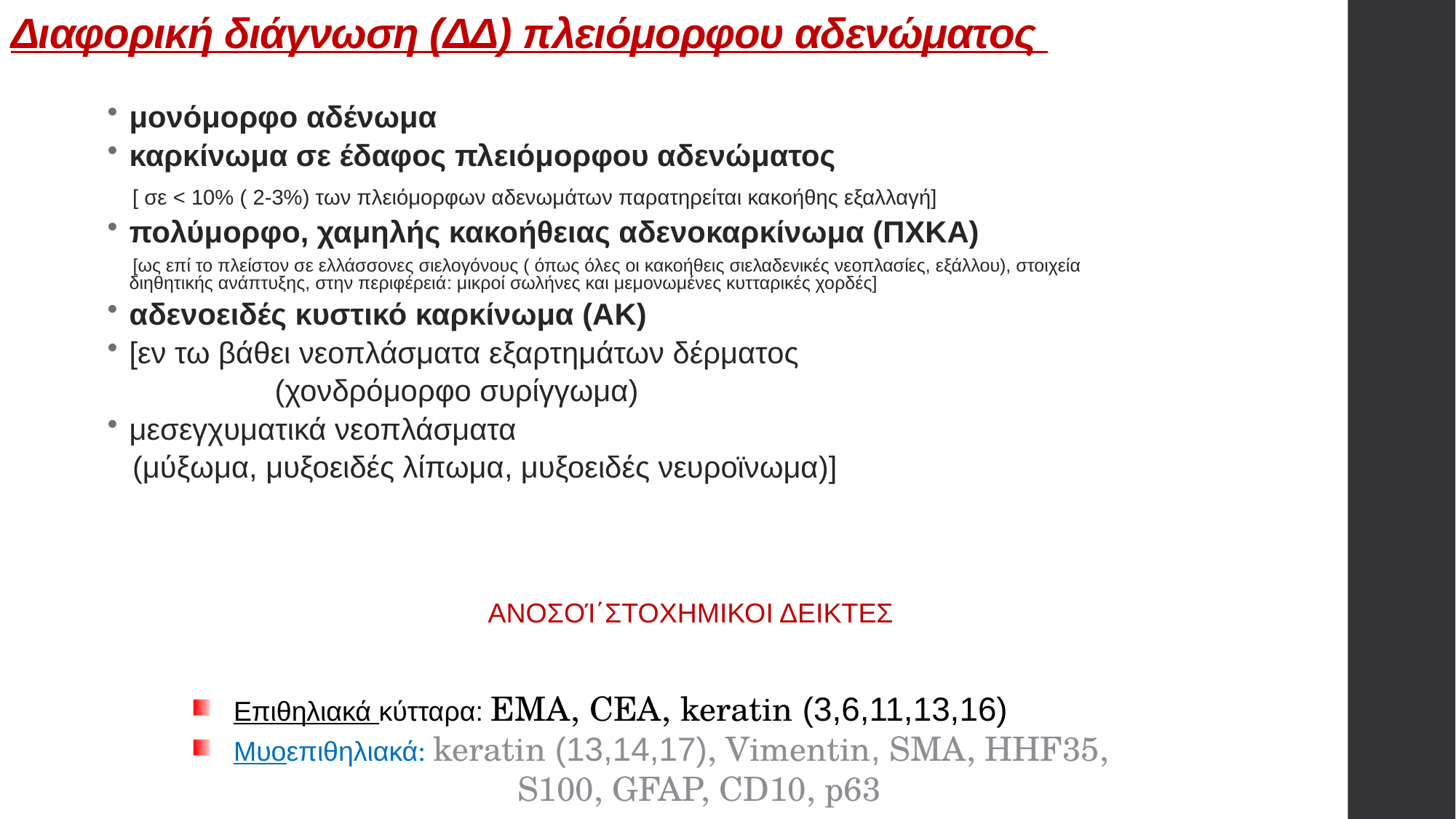

# Διαφορική διάγνωση (ΔΔ) πλειόμορφου αδενώματος
μονόμορφο αδένωμα
καρκίνωμα σε έδαφος πλειόμορφου αδενώματος
   [ σε < 10% ( 2-3%) των πλειόμορφων αδενωμάτων παρατηρείται κακοήθης εξαλλαγή]
πολύμορφο, χαμηλής κακοήθειας αδενοκαρκίνωμα (ΠΧΚΑ)
     [ως επί το πλείστον σε ελλάσσονες σιελογόνους ( όπως όλες οι κακοήθεις σιελαδενικές νεοπλασίες, εξάλλου), στοιχεία διηθητικής ανάπτυξης, στην περιφέρειά: μικροί σωλήνες και μεμονωμένες κυτταρικές χορδές]
αδενοειδές κυστικό καρκίνωμα (ΑΚ)
[εν τω βάθει νεοπλάσματα εξαρτημάτων δέρματος
                    (χονδρόμορφο συρίγγωμα)
μεσεγχυματικά νεοπλάσματα
   (μύξωμα, μυξοειδές λίπωμα, μυξοειδές νευροϊνωμα)]

ΑΝΟΣΟΊ΄ΣΤΟΧΗΜΙΚΟΙ ΔΕΙΚΤΕΣ
Επιθηλιακά κύτταρα: EMA, CEA, keratin (3,6,11,13,16)
Μυοεπιθηλιακά: keratin (13,14,17), Vimentin, SMA, HHF35,
                                   S100, GFAP, CD10, p63